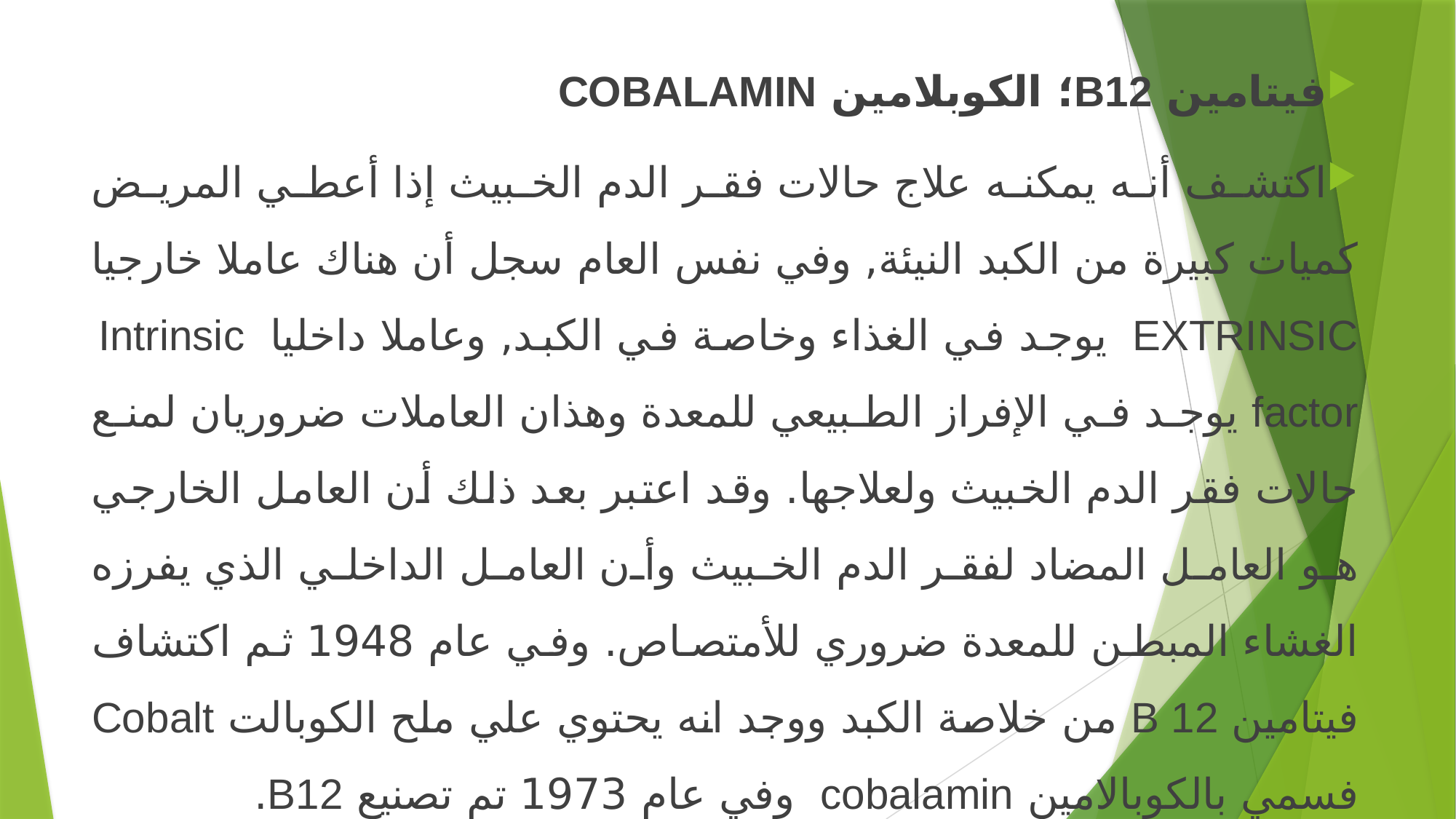

فيتامين B12؛ الكوبلامين COBALAMIN
اكتشف أنه يمكنه علاج حالات فقر الدم الخبيث إذا أعطي المريض كميات كبيرة من الكبد النيئة, وفي نفس العام سجل أن هناك عاملا خارجيا EXTRINSIC  يوجد في الغذاء وخاصة في الكبد, وعاملا داخليا  Intrinsic factor يوجد في الإفراز الطبيعي للمعدة وهذان العاملات ضروريان لمنع حالات فقر الدم الخبيث ولعلاجها. وقد اعتبر بعد ذلك أن العامل الخارجي هو العامل المضاد لفقر الدم الخبيث وأن العامل الداخلي الذي يفرزه الغشاء المبطن للمعدة ضروري للأمتصاص. وفي عام 1948 ثم اكتشاف فيتامين B 12 من خلاصة الكبد ووجد انه يحتوي علي ملح الكوبالت Cobalt فسمي بالكوبالامين cobalamin  وفي عام 1973 تم تصنيع B12.

#